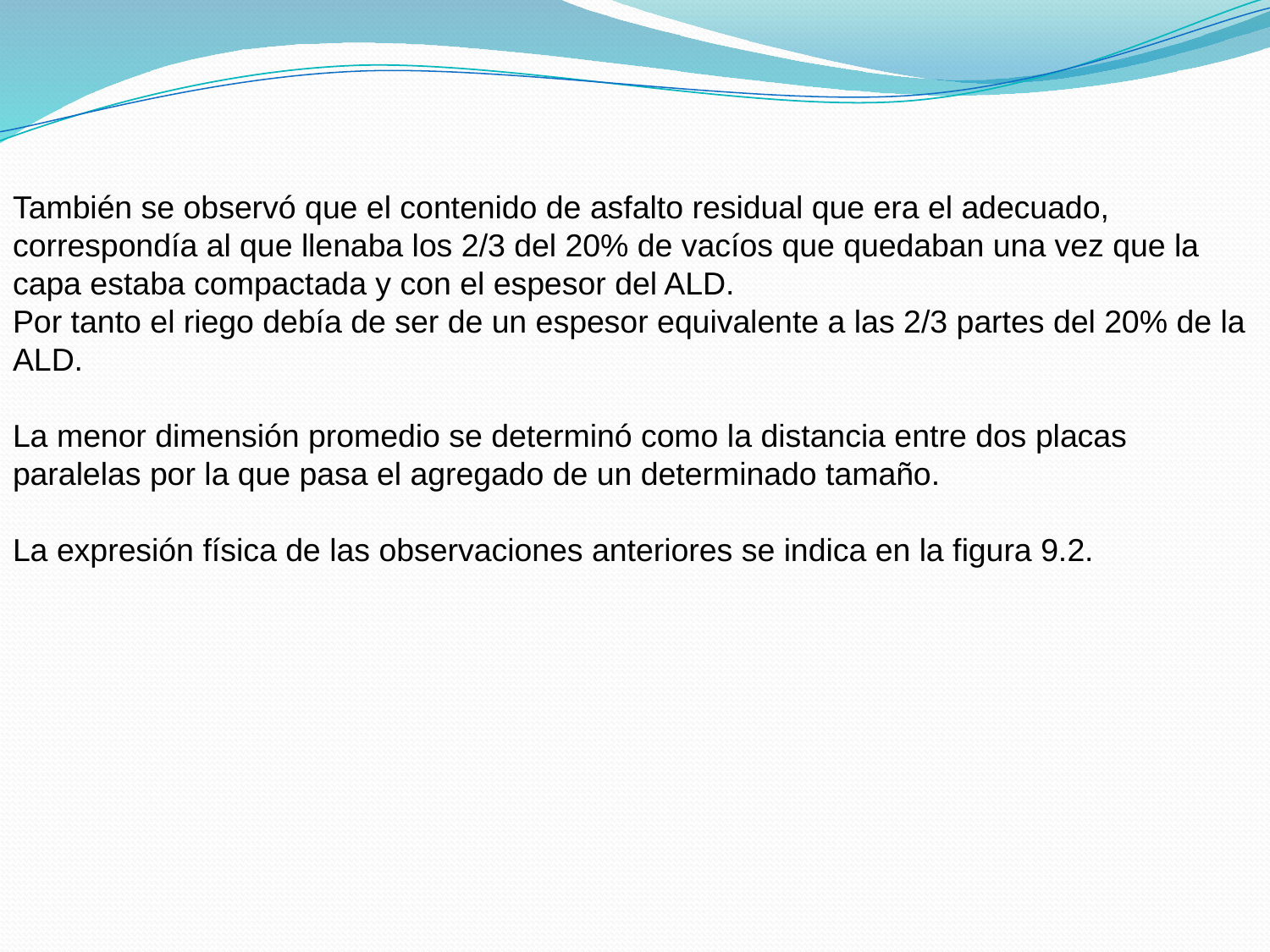

También se observó que el contenido de asfalto residual que era el adecuado, correspondía al que llenaba los 2/3 del 20% de vacíos que quedaban una vez que la capa estaba compactada y con el espesor del ALD.
Por tanto el riego debía de ser de un espesor equivalente a las 2/3 partes del 20% de la ALD.

La menor dimensión promedio se determinó como la distancia entre dos placas paralelas por la que pasa el agregado de un determinado tamaño.

La expresión física de las observaciones anteriores se indica en la figura 9.2.